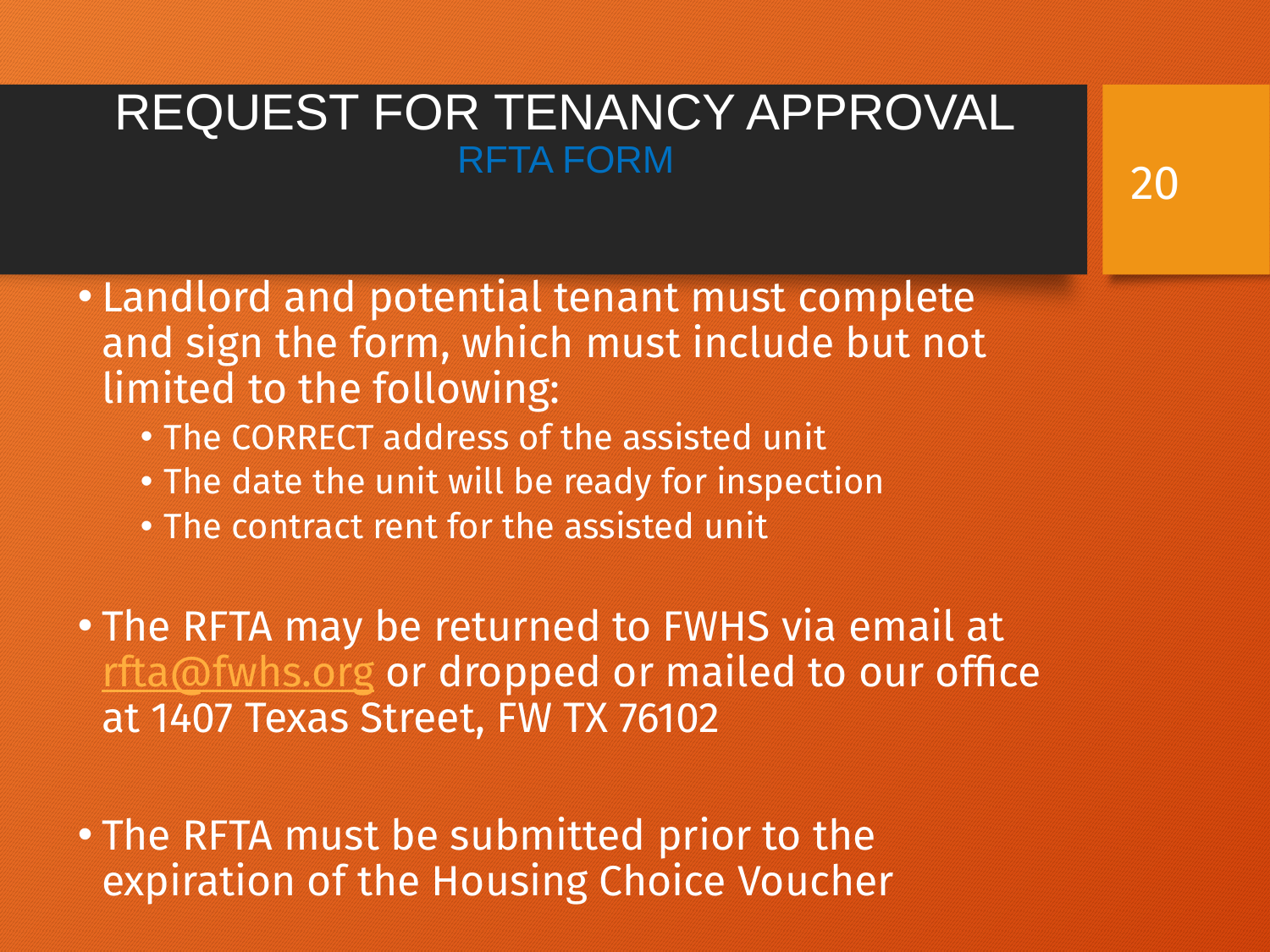

# REQUEST FOR TENANCY APPROVAL RFTA FORM
20
Landlord and potential tenant must complete and sign the form, which must include but not limited to the following:
The CORRECT address of the assisted unit
The date the unit will be ready for inspection
The contract rent for the assisted unit

The RFTA may be returned to FWHS via email at rfta@fwhs.org or dropped or mailed to our office at 1407 Texas Street, FW TX 76102

The RFTA must be submitted prior to the expiration of the Housing Choice Voucher